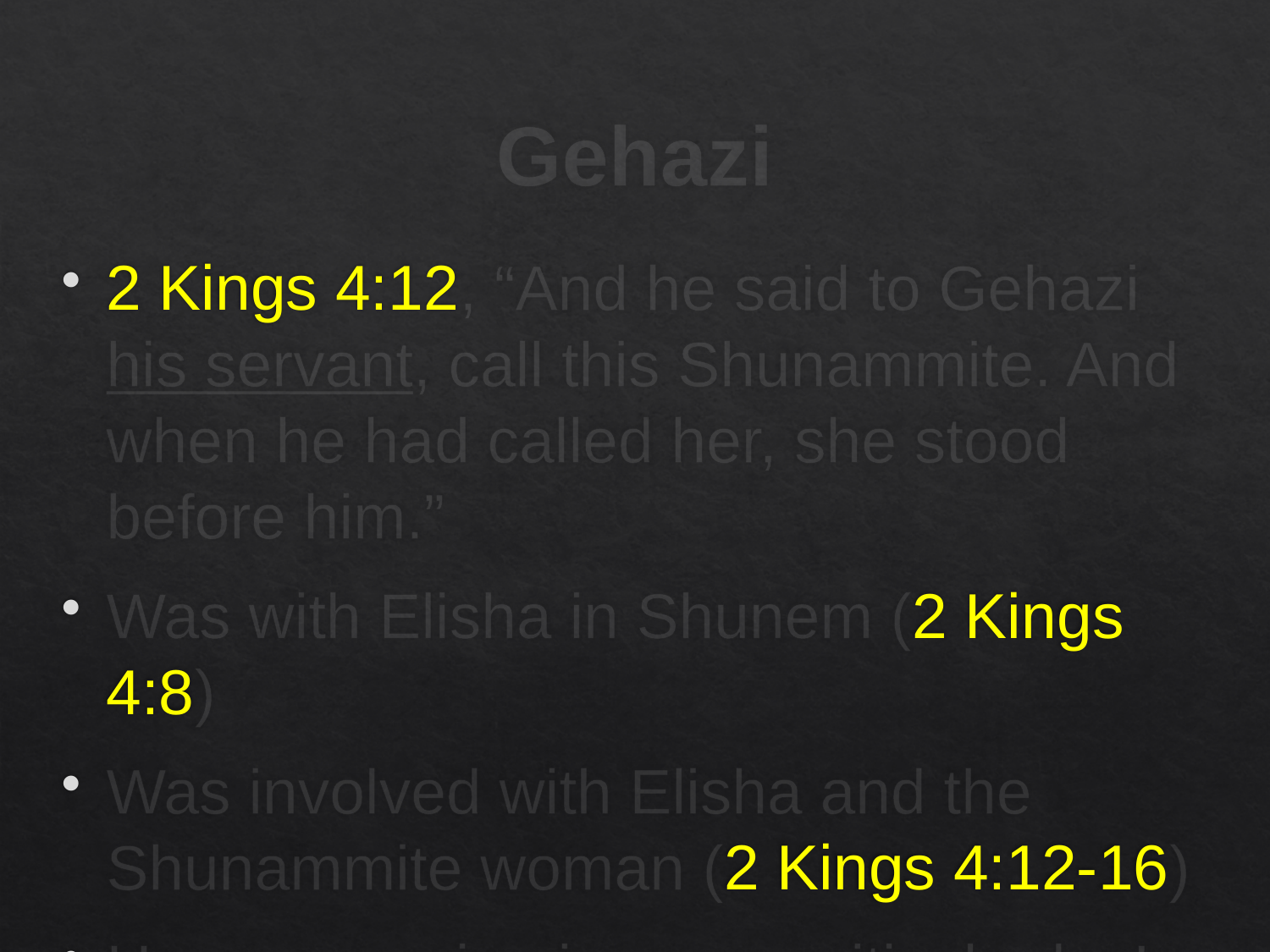

# Gehazi
2 Kings 4:12, “And he said to Gehazi his servant, call this Shunammite. And when he had called her, she stood before him.”
Was with Elisha in Shunem (2 Kings 4:8)
Was involved with Elisha and the Shunammite woman (2 Kings 4:12-16)
He was serving in some critical roles!